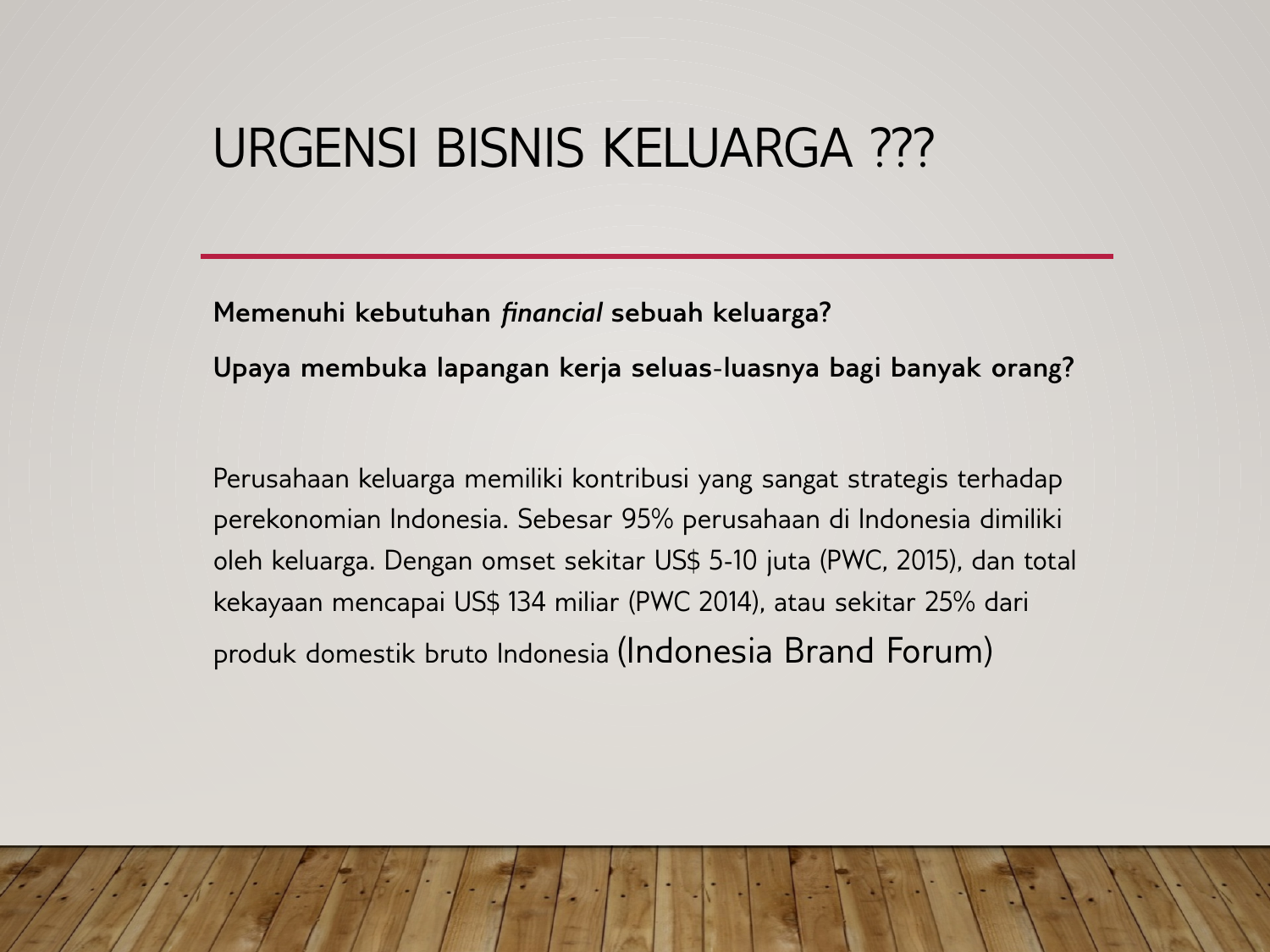

# URGENSI BISNIS KELUARGA ???
Memenuhi kebutuhan financial sebuah keluarga?
Upaya membuka lapangan kerja seluas-luasnya bagi banyak orang?

Perusahaan keluarga memiliki kontribusi yang sangat strategis terhadap perekonomian Indonesia. Sebesar 95% perusahaan di Indonesia dimiliki oleh keluarga. Dengan omset sekitar US$ 5-10 juta (PWC, 2015), dan total kekayaan mencapai US$ 134 miliar (PWC 2014), atau sekitar 25% dari produk domestik bruto Indonesia (Indonesia Brand Forum)